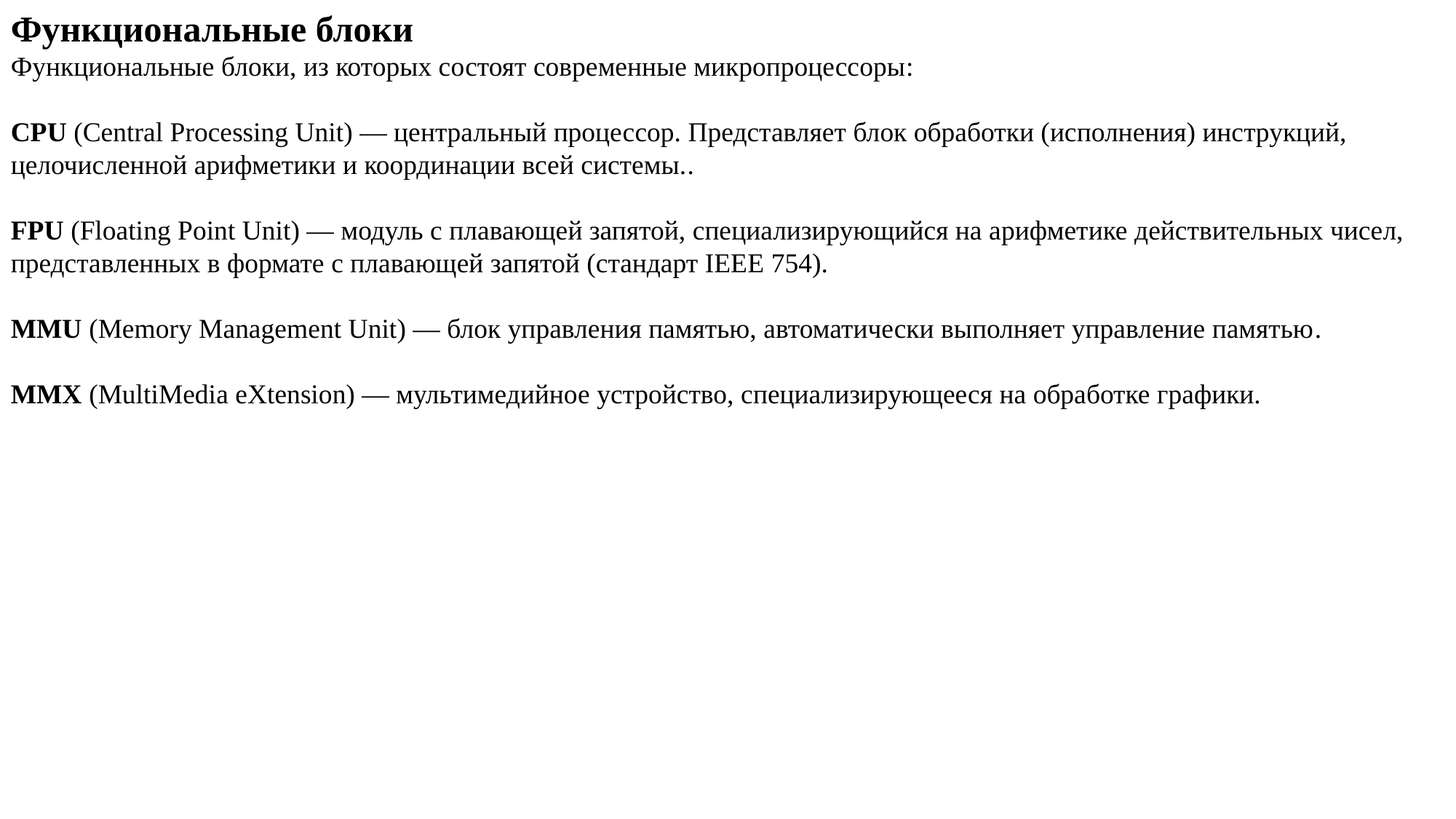

Функциональные блоки
Функциональные блоки, из которых состоят современные микропроцессоры:
CPU (Central Processing Unit) — центральный процессор. Представляет блок обработки (исполнения) инструкций, целочисленной арифметики и координации всей системы..

FPU (Floating Point Unit) — модуль с плавающей запятой, специализирующийся на арифметике действительных чисел, представленных в формате с плавающей запятой (стандарт IEEE 754).

MMU (Memory Management Unit) — блок управления памятью, автоматически выполняет управление памятью.
MMX (MultiMedia eXtension) — мультимедийное устройство, специализирующееся на обработке графики.